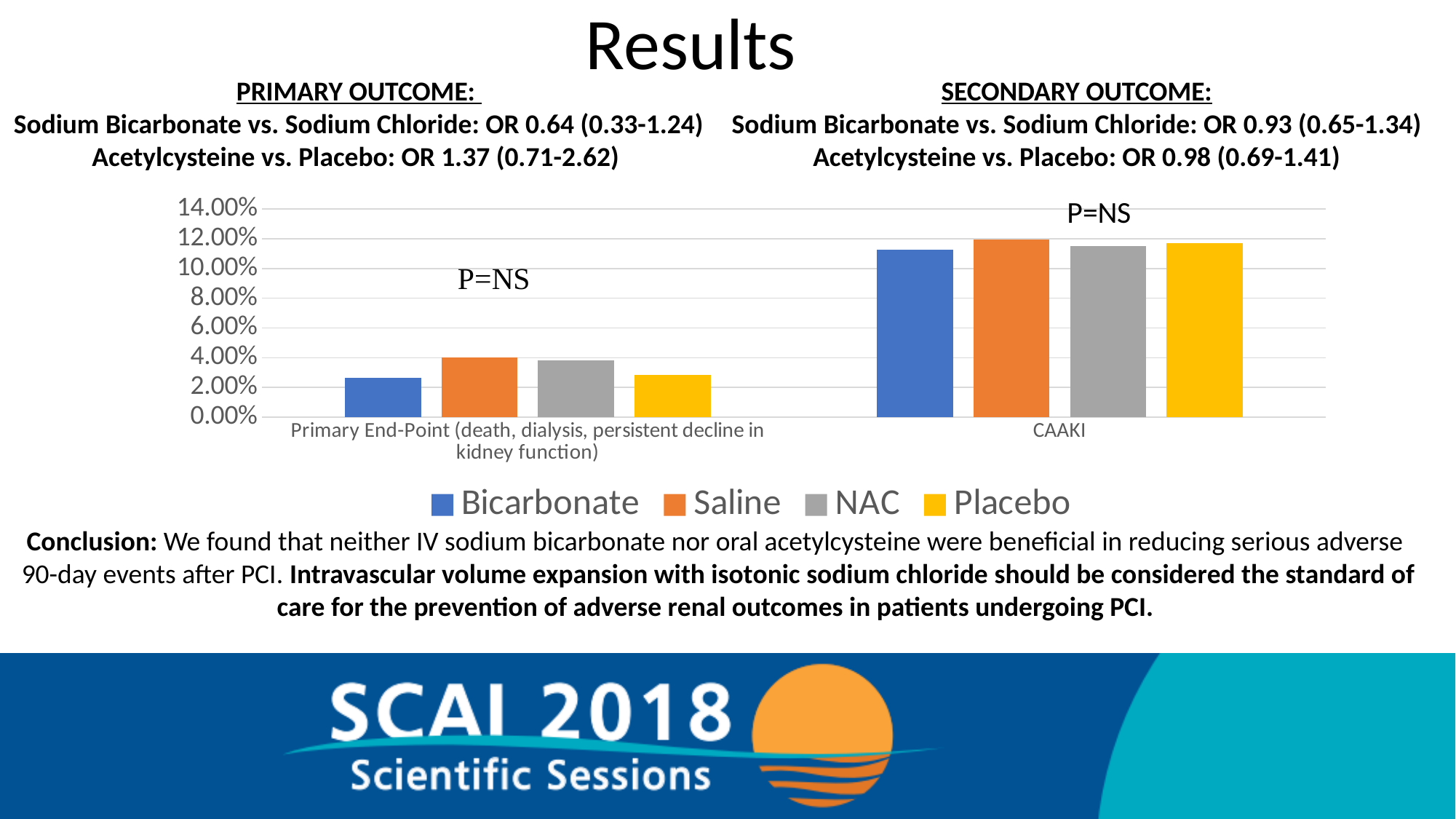

# Results
PRIMARY OUTCOME:
Sodium Bicarbonate vs. Sodium Chloride: OR 0.64 (0.33-1.24)
Acetylcysteine vs. Placebo: OR 1.37 (0.71-2.62)
SECONDARY OUTCOME:
Sodium Bicarbonate vs. Sodium Chloride: OR 0.93 (0.65-1.34)
Acetylcysteine vs. Placebo: OR 0.98 (0.69-1.41)

### Chart

| Category | Bicarbonate | Saline | NAC | Placebo |
|---|---|---|---|---|
| Primary End-Point (death, dialysis, persistent decline in kidney function) | 0.0264 | 0.0404 | 0.0384 | 0.0284 |
| CAAKI | 0.1126 | 0.1197 | 0.1153 | 0.117 |
Conclusion: We found that neither IV sodium bicarbonate nor oral acetylcysteine were beneficial in reducing serious adverse
90-day events after PCI. Intravascular volume expansion with isotonic sodium chloride should be considered the standard of care for the prevention of adverse renal outcomes in patients undergoing PCI.